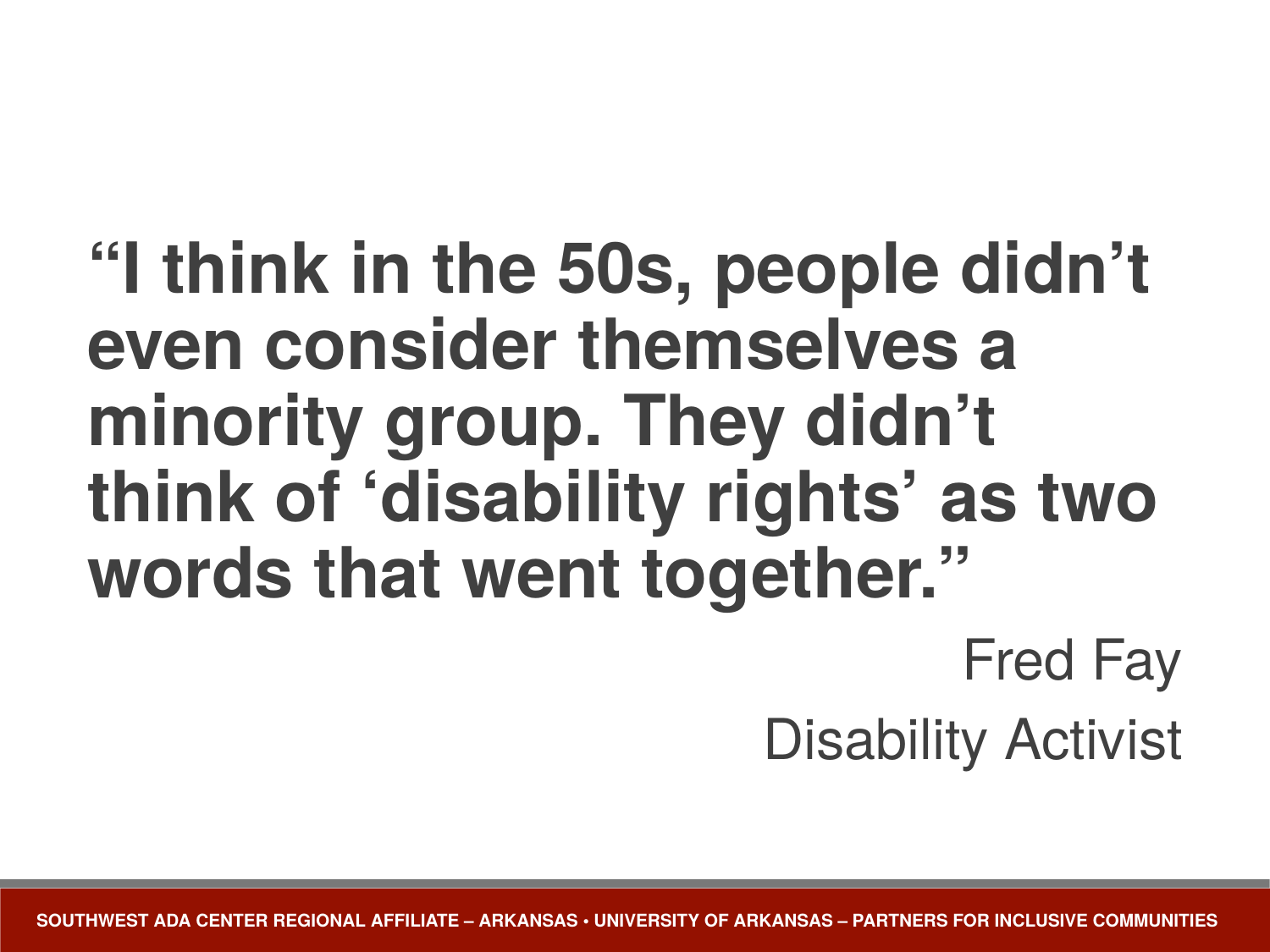

# Fay Quote
“I think in the 50s, people didn’t even consider themselves a minority group. They didn’t think of ‘disability rights’ as two words that went together.”
Fred Fay
Disability Activist

Southwest ADA Center Regional Affiliate – Arkansas • University of Arkansas – Partners for Inclusive Communities